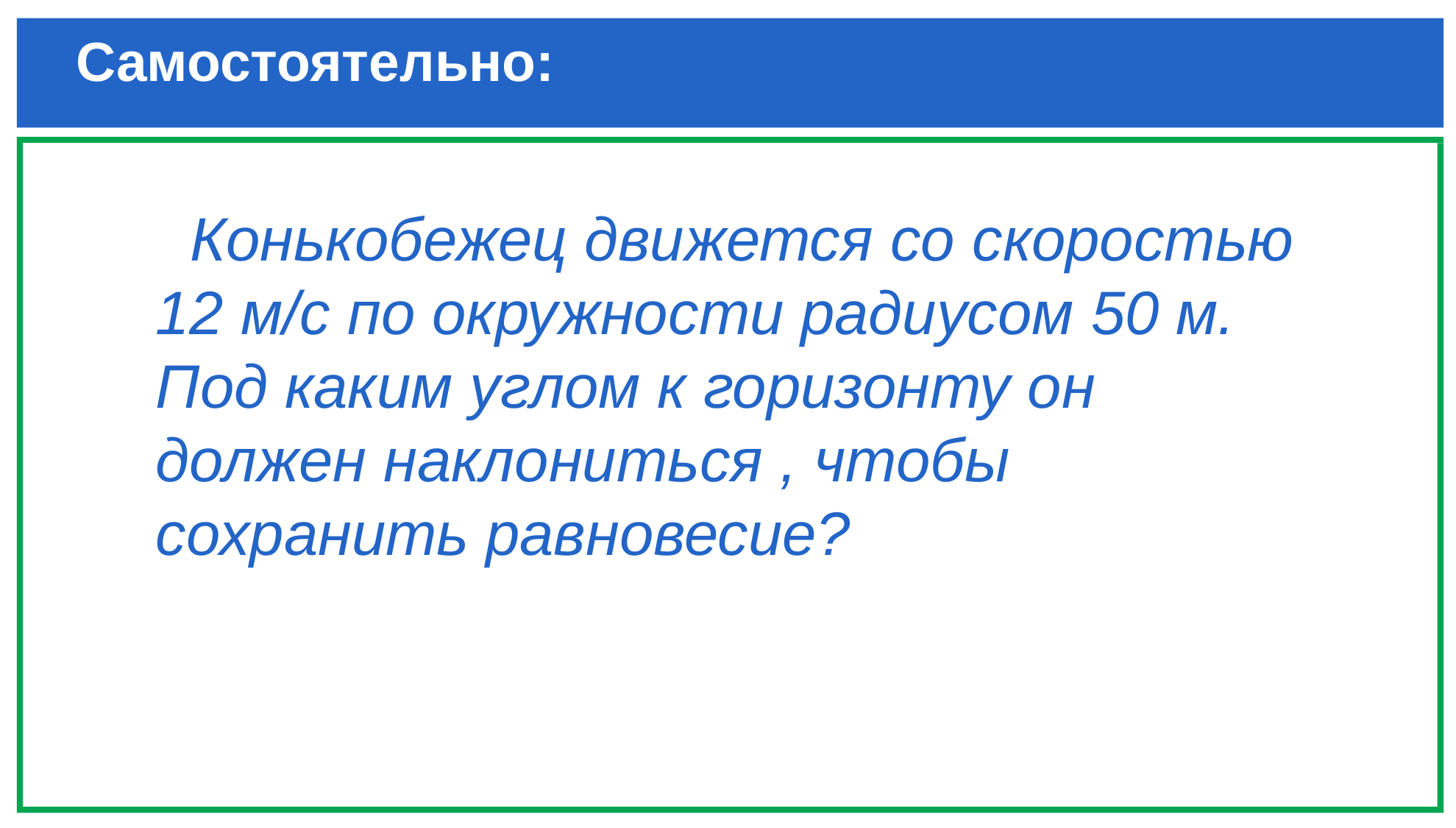

# Самостоятельно:
  Конькобежец движется со скоростью 12 м/с по окружности радиусом 50 м. Под каким углом к горизонту он должен наклониться , чтобы сохранить равновесие?